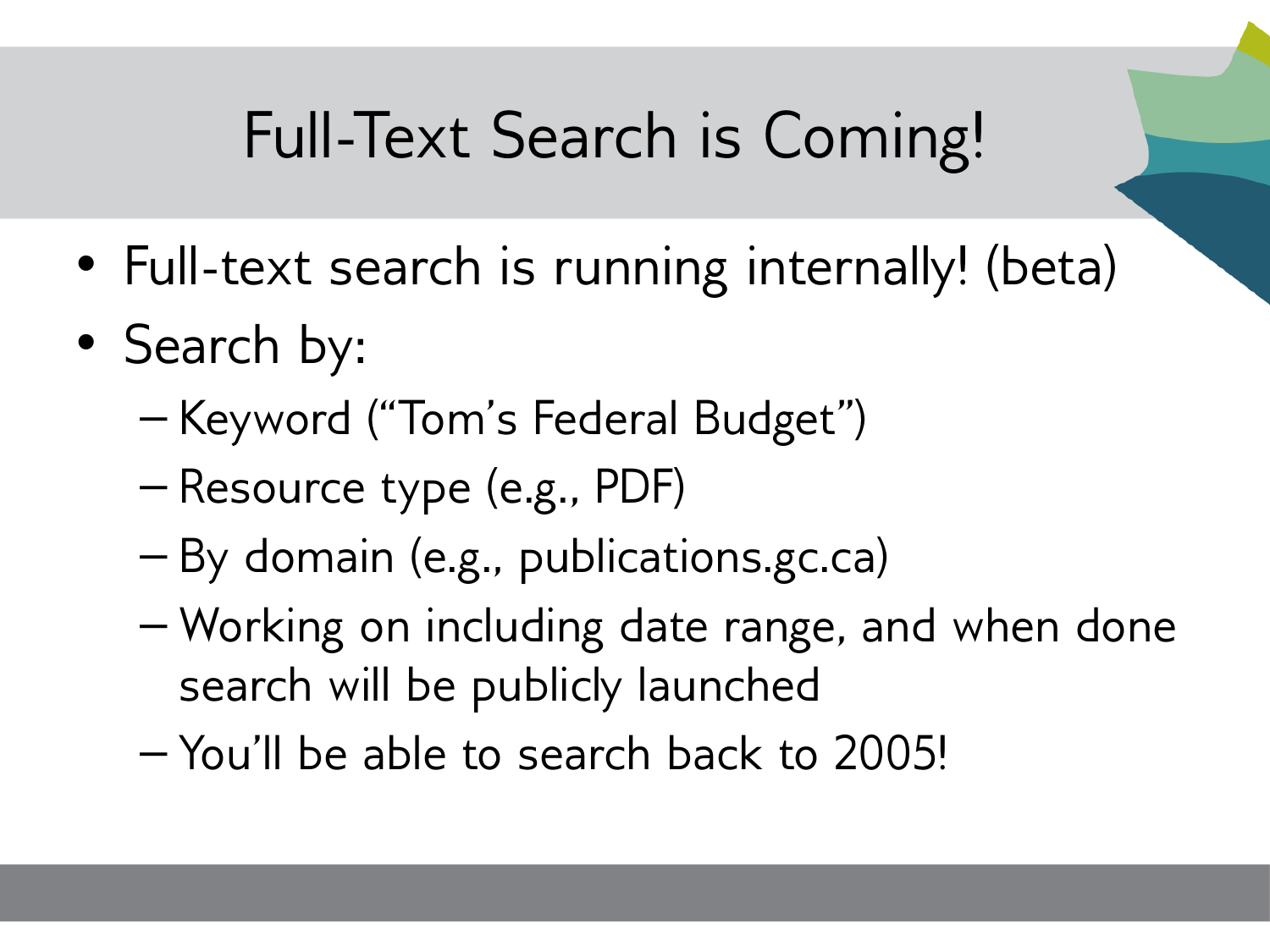

# Full-Text Search is Coming!
Full-text search is running internally! (beta)
Search by:
Keyword (“Tom’s Federal Budget”)
Resource type (e.g., PDF)
By domain (e.g., publications.gc.ca)
Working on including date range, and when done search will be publicly launched
You’ll be able to search back to 2005!